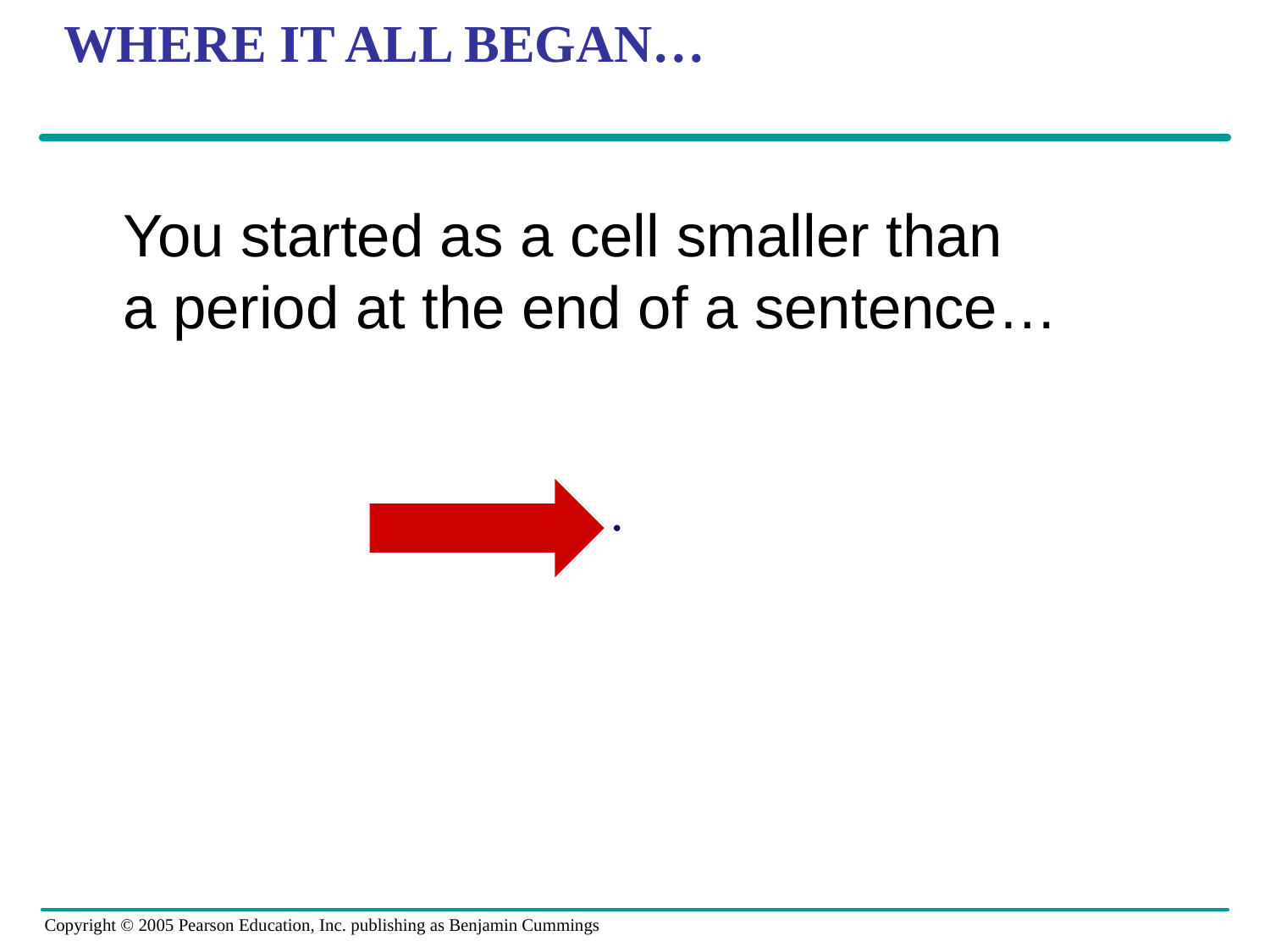

# Where it all began…
You started as a cell smaller than
a period at the end of a sentence…